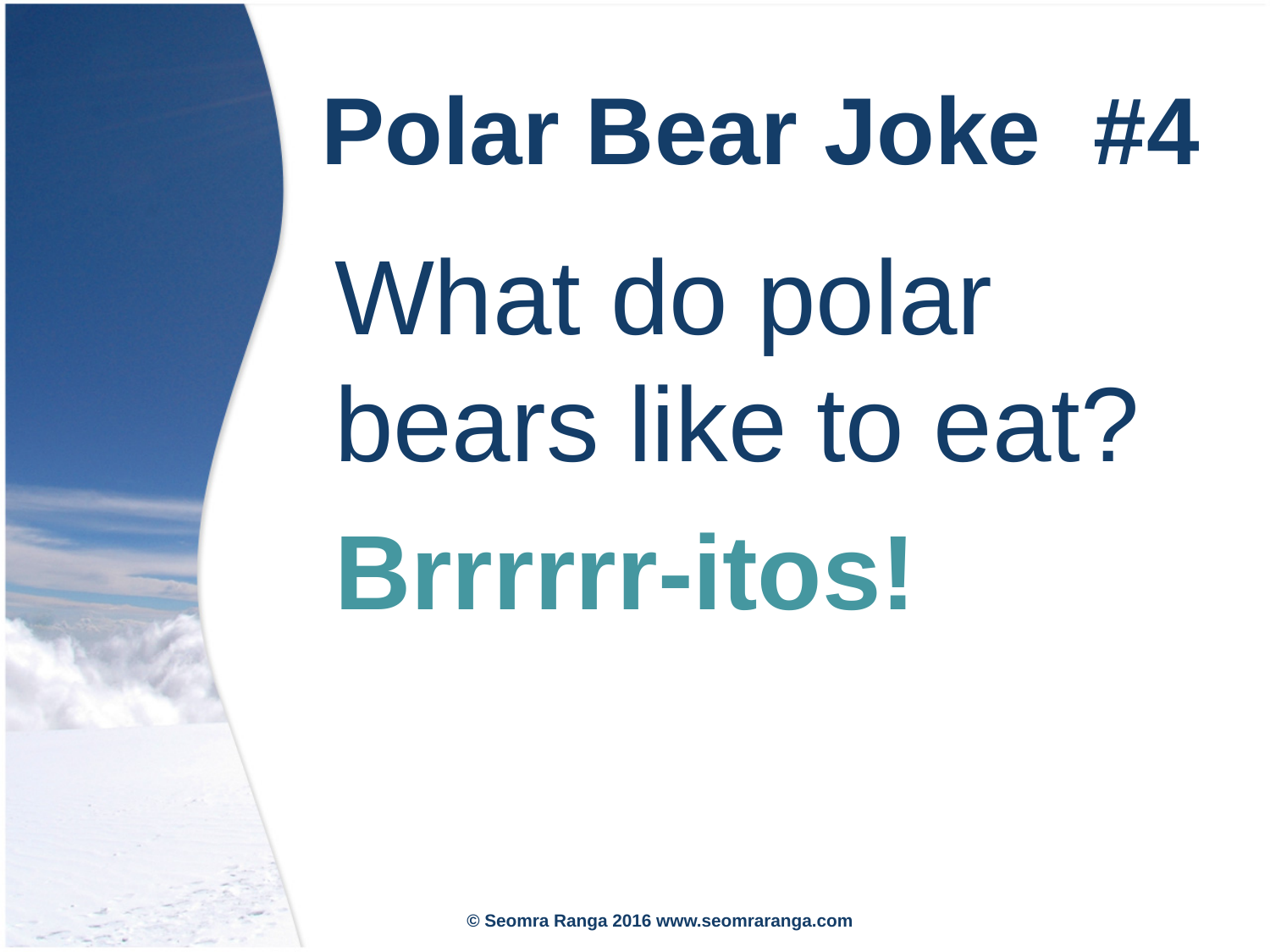

# Polar Bear Joke  #4

What do polar bears like to eat?
Brrrrrr-itos!
© Seomra Ranga 2016 www.seomraranga.com